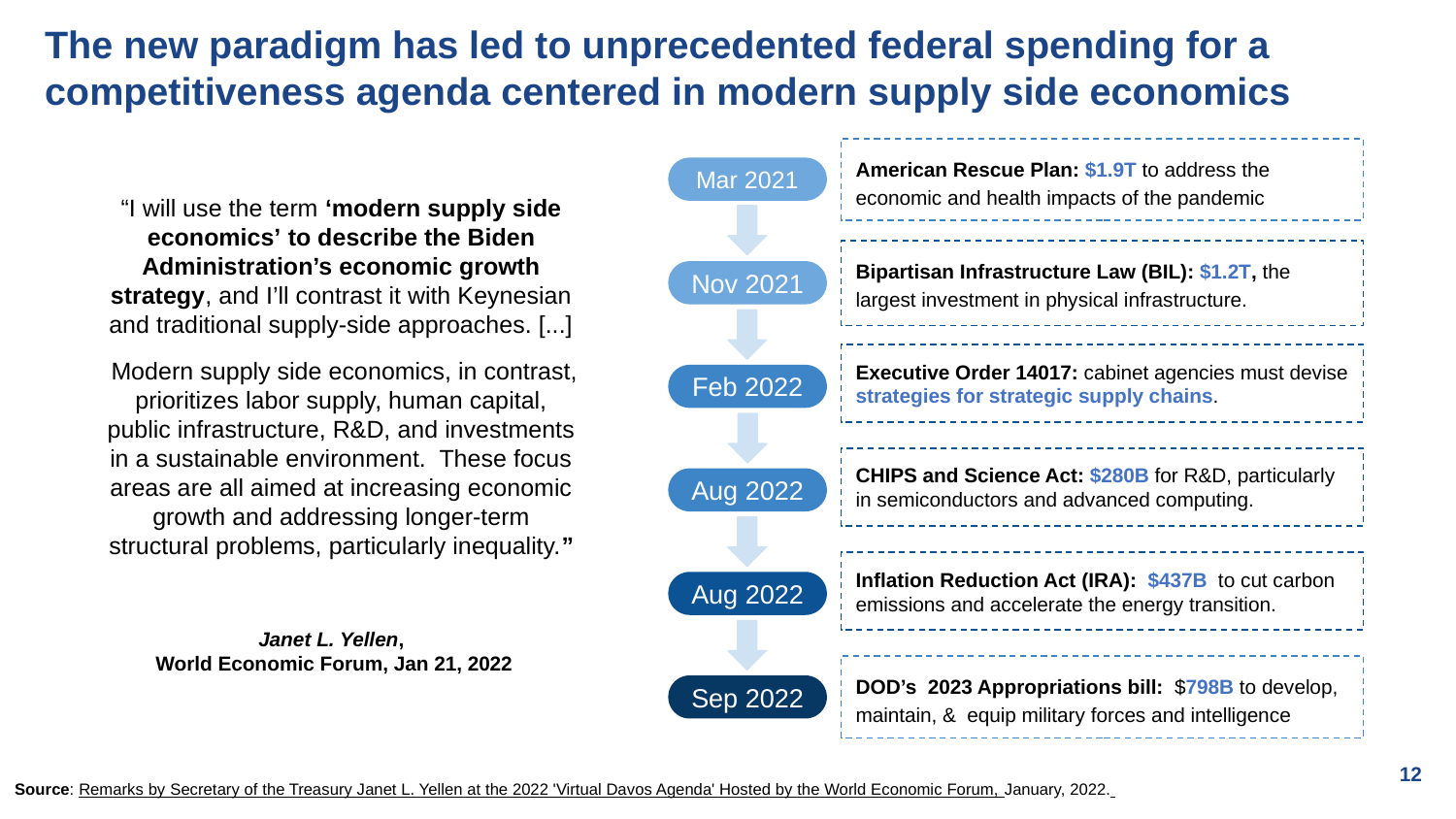

# The new paradigm has led to unprecedented federal spending for a competitiveness agenda centered in modern supply side economics
American Rescue Plan: $1.9T to address the economic and health impacts of the pandemic
Mar 2021
“I will use the term ‘modern supply side economics’ to describe the Biden Administration’s economic growth strategy, and I’ll contrast it with Keynesian and traditional supply-side approaches. [...]
 Modern supply side economics, in contrast, prioritizes labor supply, human capital, public infrastructure, R&D, and investments in a sustainable environment.  These focus areas are all aimed at increasing economic growth and addressing longer-term structural problems, particularly inequality.”

Bipartisan Infrastructure Law (BIL): $1.2T, the largest investment in physical infrastructure.
Nov 2021

Executive Order 14017: cabinet agencies must devise strategies for strategic supply chains.
Feb 2022

CHIPS and Science Act: $280B for R&D, particularly in semiconductors and advanced computing.
Aug 2022

Inflation Reduction Act (IRA):  $437B  to cut carbon emissions and accelerate the energy transition.
Aug 2022
Janet L. Yellen,
World Economic Forum, Jan 21, 2022

DOD’s  2023 Appropriations bill:  $798B to develop, maintain, &  equip military forces and intelligence

Sep 2022
12
Source: Remarks by Secretary of the Treasury Janet L. Yellen at the 2022 'Virtual Davos Agenda' Hosted by the World Economic Forum, January, 2022.